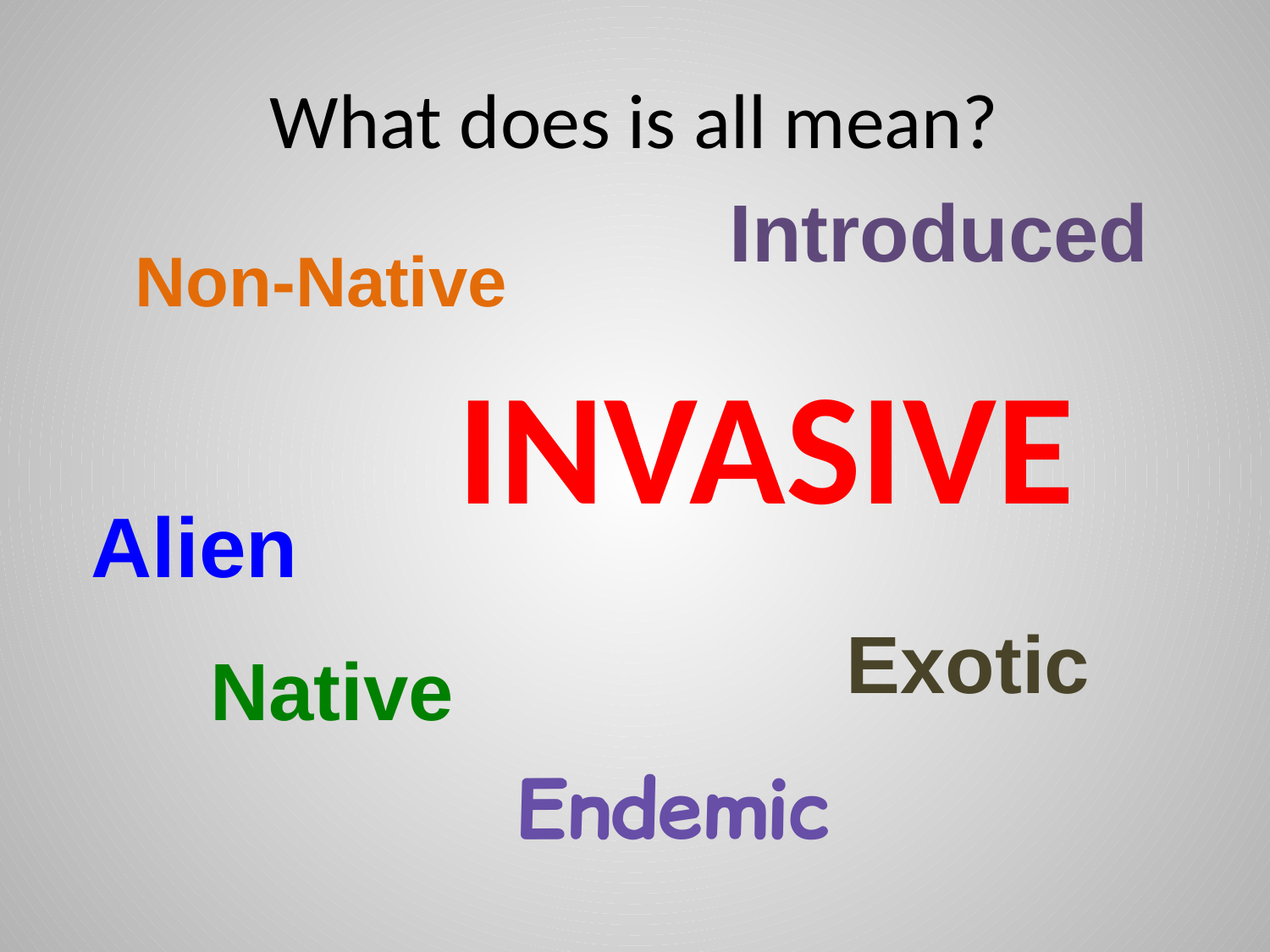

# What does is all mean?
Introduced
Non-Native
INVASIVE
Alien
Exotic
Native
Endemic